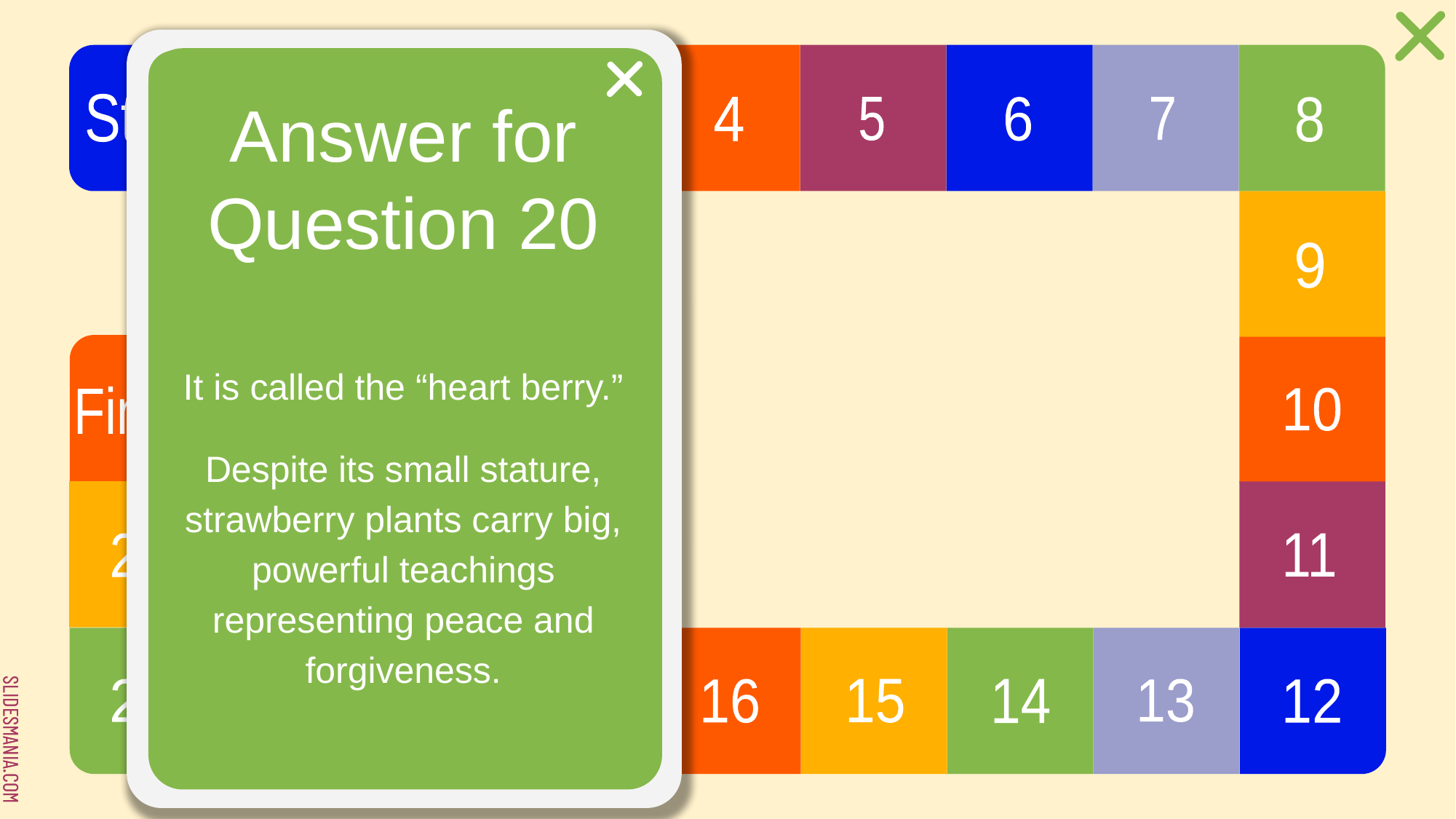

# Answer for Question 20
It is called the “heart berry.”
Despite its small stature, strawberry plants carry big, powerful teachings representing peace and forgiveness.